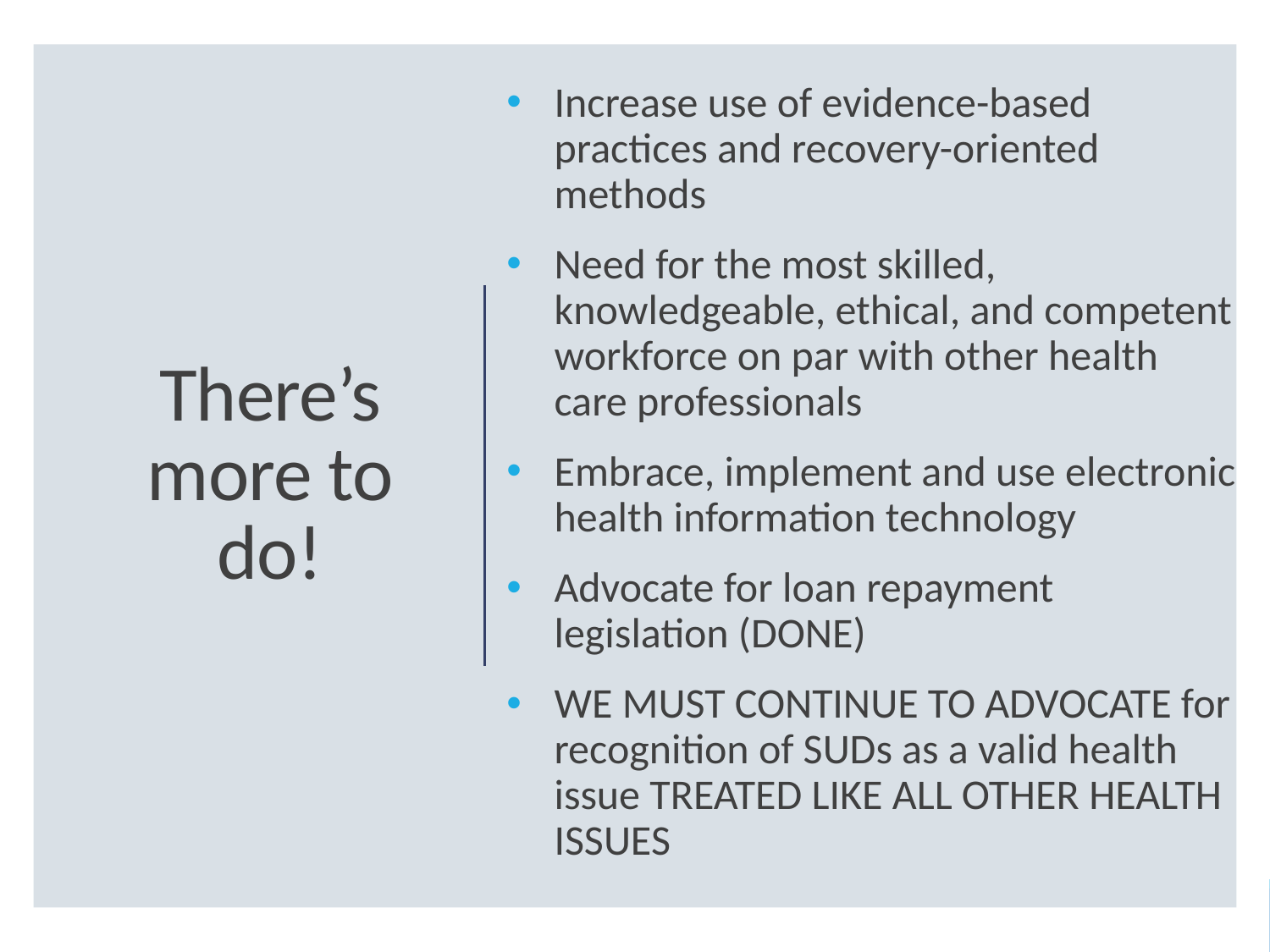

Increase use of evidence-based practices and recovery-oriented methods
Need for the most skilled, knowledgeable, ethical, and competent workforce on par with other health care professionals
Embrace, implement and use electronic health information technology
Advocate for loan repayment legislation (DONE)
WE MUST CONTINUE TO ADVOCATE for recognition of SUDs as a valid health issue TREATED LIKE ALL OTHER HEALTH ISSUES

# There’s more to do!